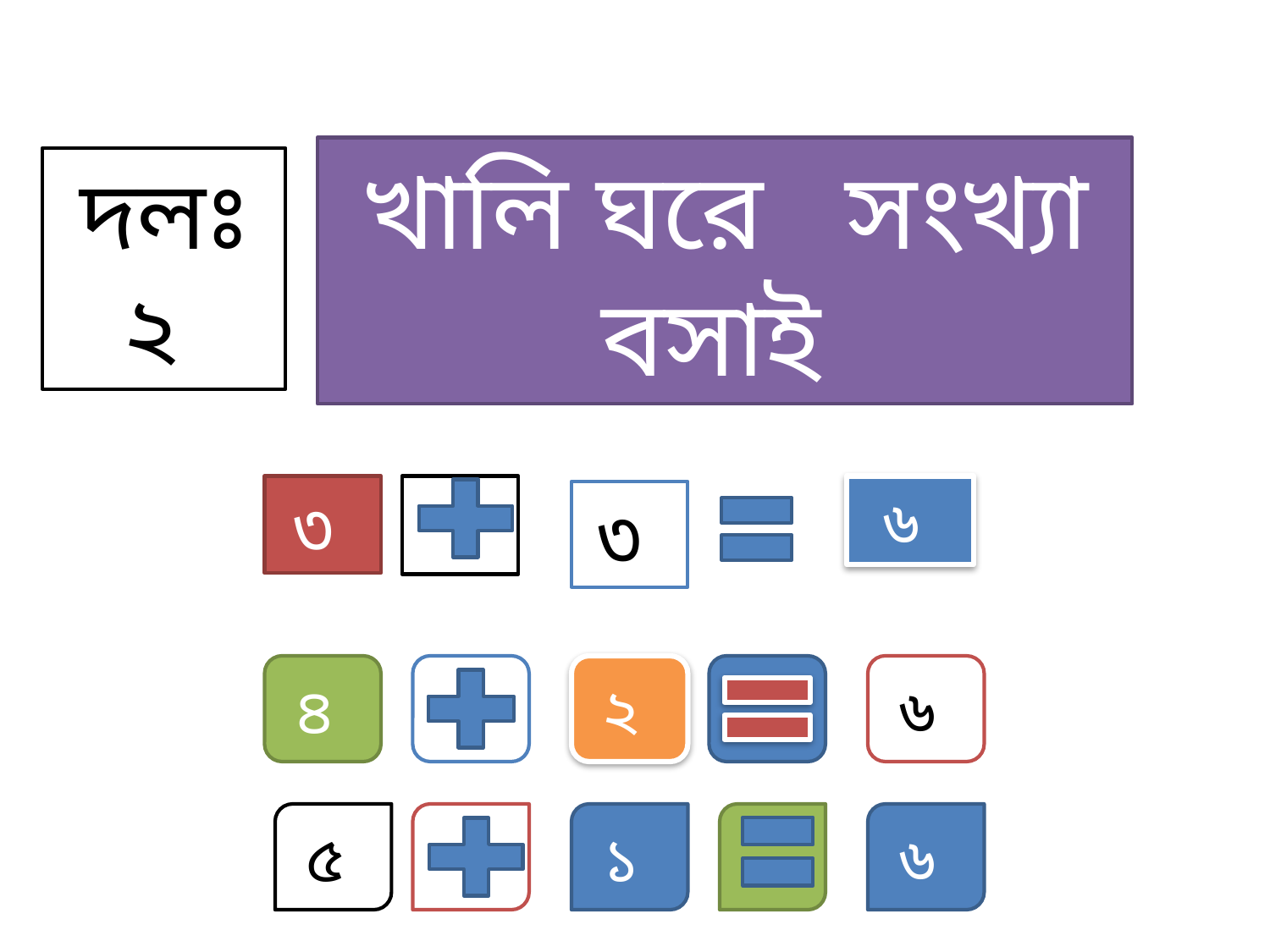

খালি ঘরে   সংখ্যা বসাই
দলঃ২

৩

৬
৩
৪

২

৬

৫

১

৬